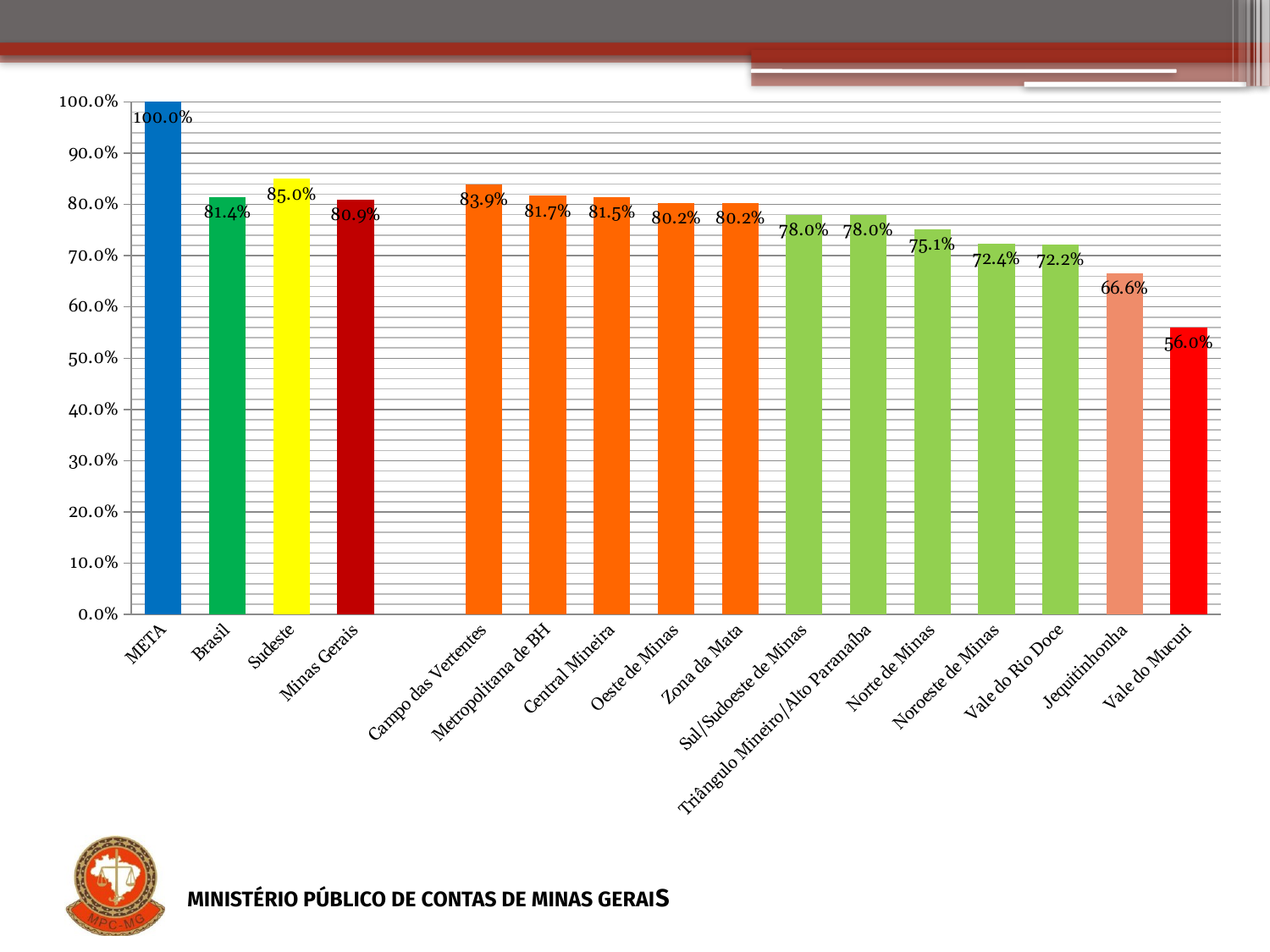

### Chart

| Category |  |
|---|---|
| META | 1.0 |
| Brasil | 0.814 |
| Sudeste | 0.8500000000000003 |
| Minas Gerais | 0.809 |
|  | None |
| Campo das Vertentes | 0.8390000000000003 |
| Metropolitana de BH | 0.817 |
| Central Mineira | 0.815 |
| Oeste de Minas | 0.802 |
| Zona da Mata | 0.802 |
| Sul/Sudoeste de Minas | 0.78 |
| Triângulo Mineiro/Alto Paranaíba | 0.78 |
| Norte de Minas | 0.7510000000000003 |
| Noroeste de Minas | 0.7240000000000003 |
| Vale do Rio Doce | 0.7220000000000003 |
| Jequitinhonha | 0.6660000000000005 |
| Vale do Mucuri | 0.56 |